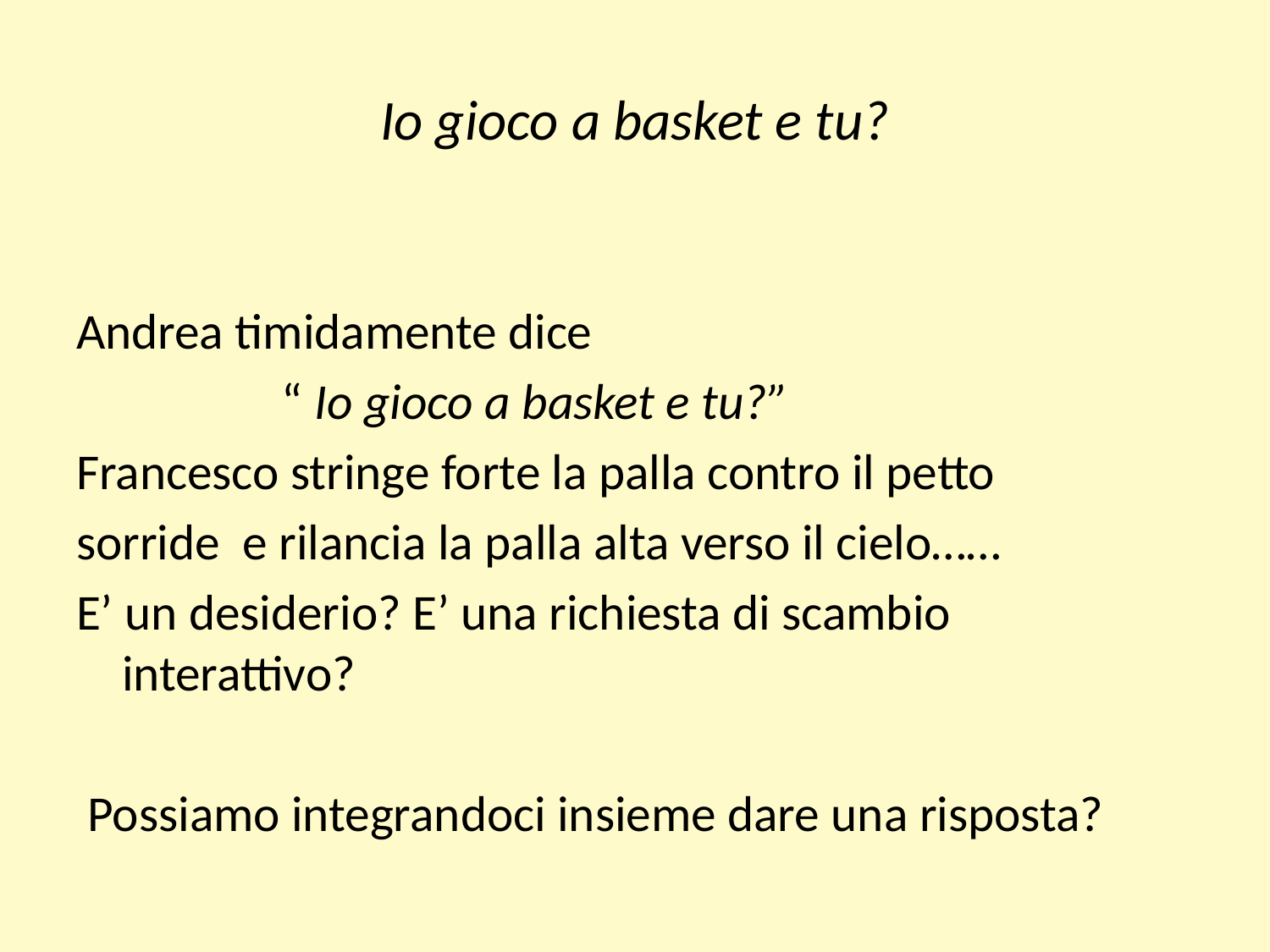

# Io gioco a basket e tu?

Andrea timidamente dice
                  “ Io gioco a basket e tu?”
Francesco stringe forte la palla contro il petto
sorride  e rilancia la palla alta verso il cielo……
E’ un desiderio? E’ una richiesta di scambio interattivo?

 Possiamo integrandoci insieme dare una risposta?